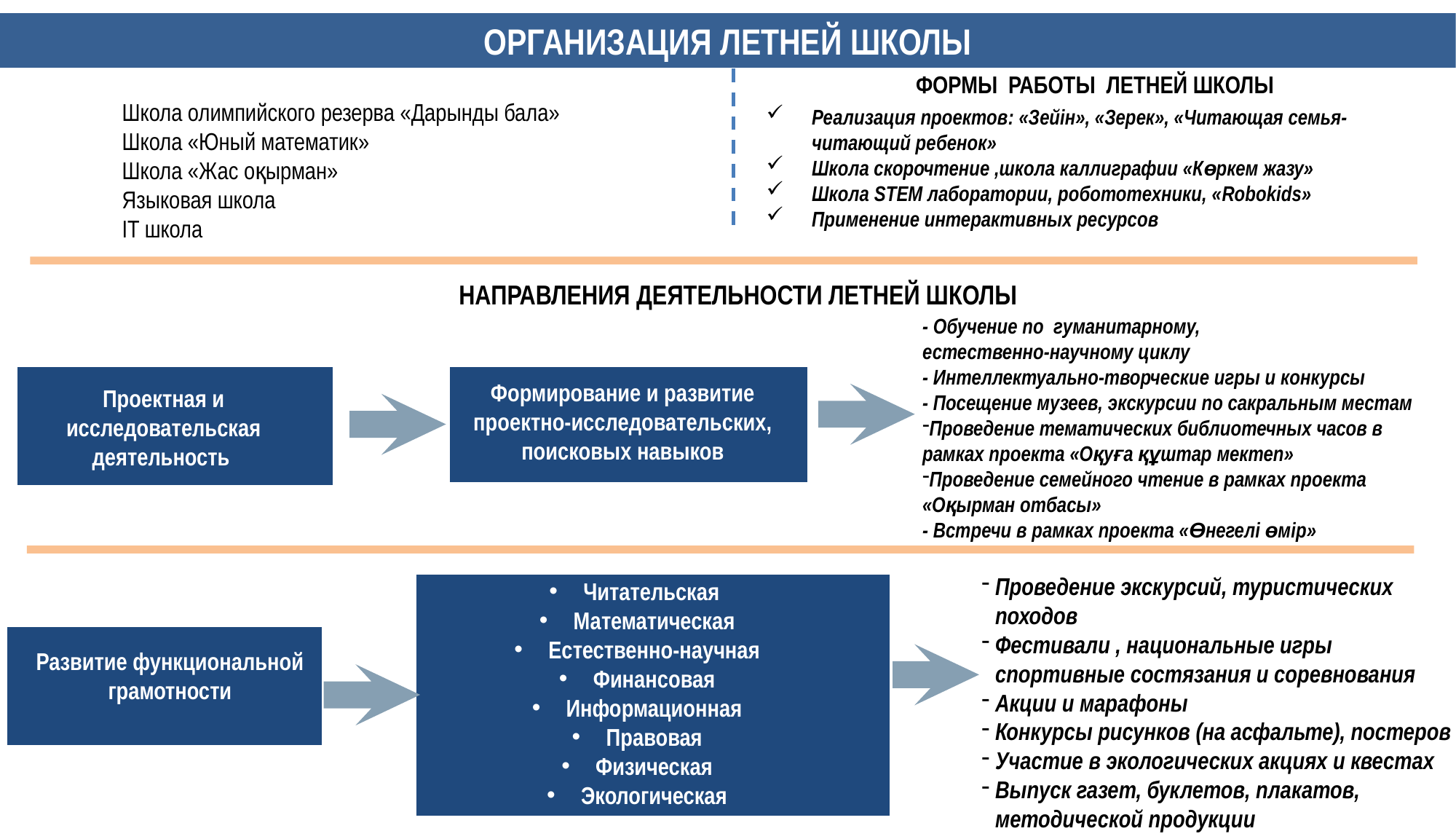

ОРГАНИЗАЦИЯ ЛЕТНЕЙ ШКОЛЫ
ФОРМЫ  РАБОТЫ  ЛЕТНЕЙ ШКОЛЫ
Школа олимпийского резерва «Дарынды бала»
Школа «Юный математик»
Школа «Жас оқырман»
Языковая школа
IT школа

Реализация проектов: «Зейін», «Зерек», «Читающая семья-читающий ребенок»
Школа скорочтение ,школа каллиграфии «Көркем жазу»
Школа STEM лаборатории, робототехники, «Robokids»
Применение интерактивных ресурсов

НАПРАВЛЕНИЯ ДЕЯТЕЛЬНОСТИ ЛЕТНЕЙ ШКОЛЫ
- Обучение по  гуманитарному,
естественно-научному циклу
- Интеллектуально-творческие игры и конкурсы
- Посещение музеев, экскурсии по сакральным местам
Проведение тематических библиотечных часов в рамках проекта «Оқуға құштар мектеп»
Проведение семейного чтение в рамках проекта «Оқырман отбасы»
- Встречи в рамках проекта «Өнегелі өмір»

Формирование и развитие проектно-исследовательских, поисковых навыков
Проектная и исследовательская деятельность

Проведение экскурсий, туристических походов
Фестивали , национальные игры спортивные состязания и соревнования
Акции и марафоны
Конкурсы рисунков (на асфальте), постеров
Участие в экологических акциях и квестах
Выпуск газет, буклетов, плакатов, методической продукции
Читательская
Математическая
Естественно-научная
Финансовая
Информационная
Правовая
Физическая
Экологическая

Развитие функциональной грамотности